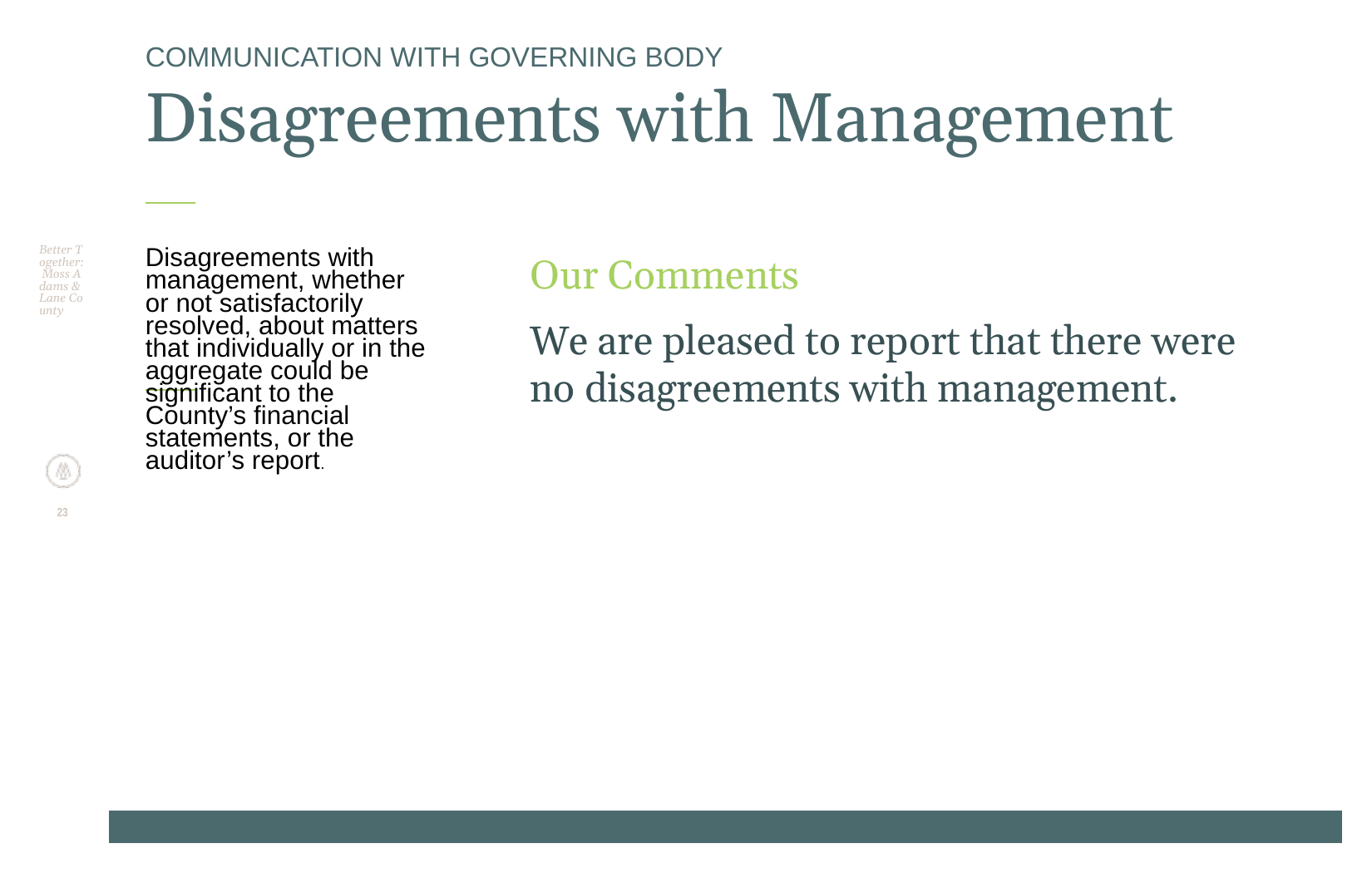

# COMMUNICATION WITH GOVERNING BODY Disagreements with Management
Better Together: Moss Adams & Lane County
Disagreements with management, whether or not satisfactorily resolved, about matters that individually or in the aggregate could be significant to the County’s financial statements, or the auditor’s report.
Our Comments
We are pleased to report that there were no disagreements with management.
23